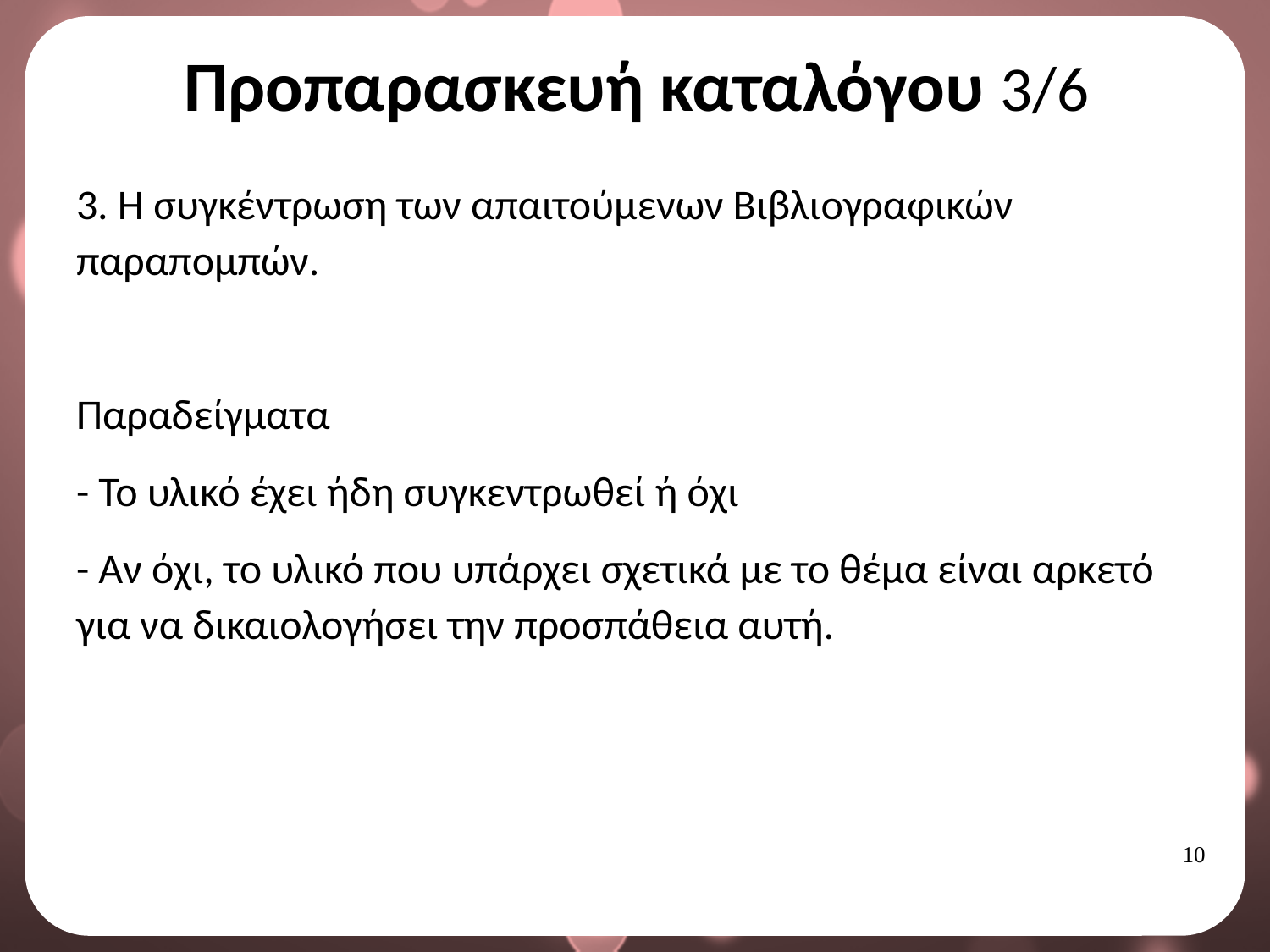

# Προπαρασκευή καταλόγου 3/6
3. Η συγκέντρωση των απαιτούμενων Βιβλιογραφικών παραπομπών.

Παραδείγματα
- Το υλικό έχει ήδη συγκεντρωθεί ή όχι
- Αν όχι, το υλικό που υπάρχει σχετικά με το θέμα είναι αρκετό για να δικαιολογήσει την προσπάθεια αυτή.

10